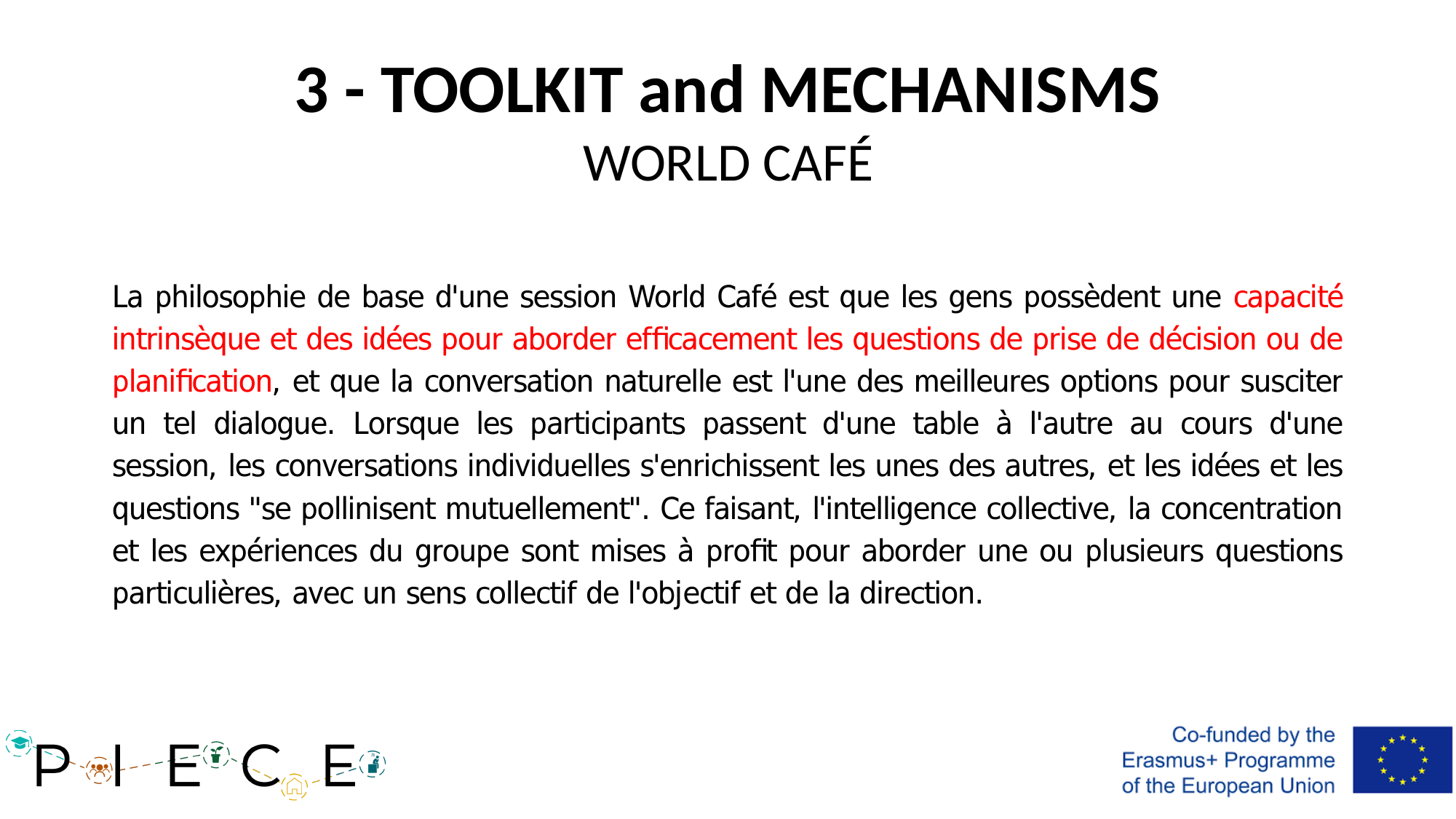

# 3 - TOOLKIT and MECHANISMS
WORLD CAFÉ
La philosophie de base d'une session World Café est que les gens possèdent une capacité intrinsèque et des idées pour aborder efficacement les questions de prise de décision ou de planification, et que la conversation naturelle est l'une des meilleures options pour susciter un tel dialogue. Lorsque les participants passent d'une table à l'autre au cours d'une session, les conversations individuelles s'enrichissent les unes des autres, et les idées et les questions "se pollinisent mutuellement". Ce faisant, l'intelligence collective, la concentration et les expériences du groupe sont mises à profit pour aborder une ou plusieurs questions particulières, avec un sens collectif de l'objectif et de la direction.